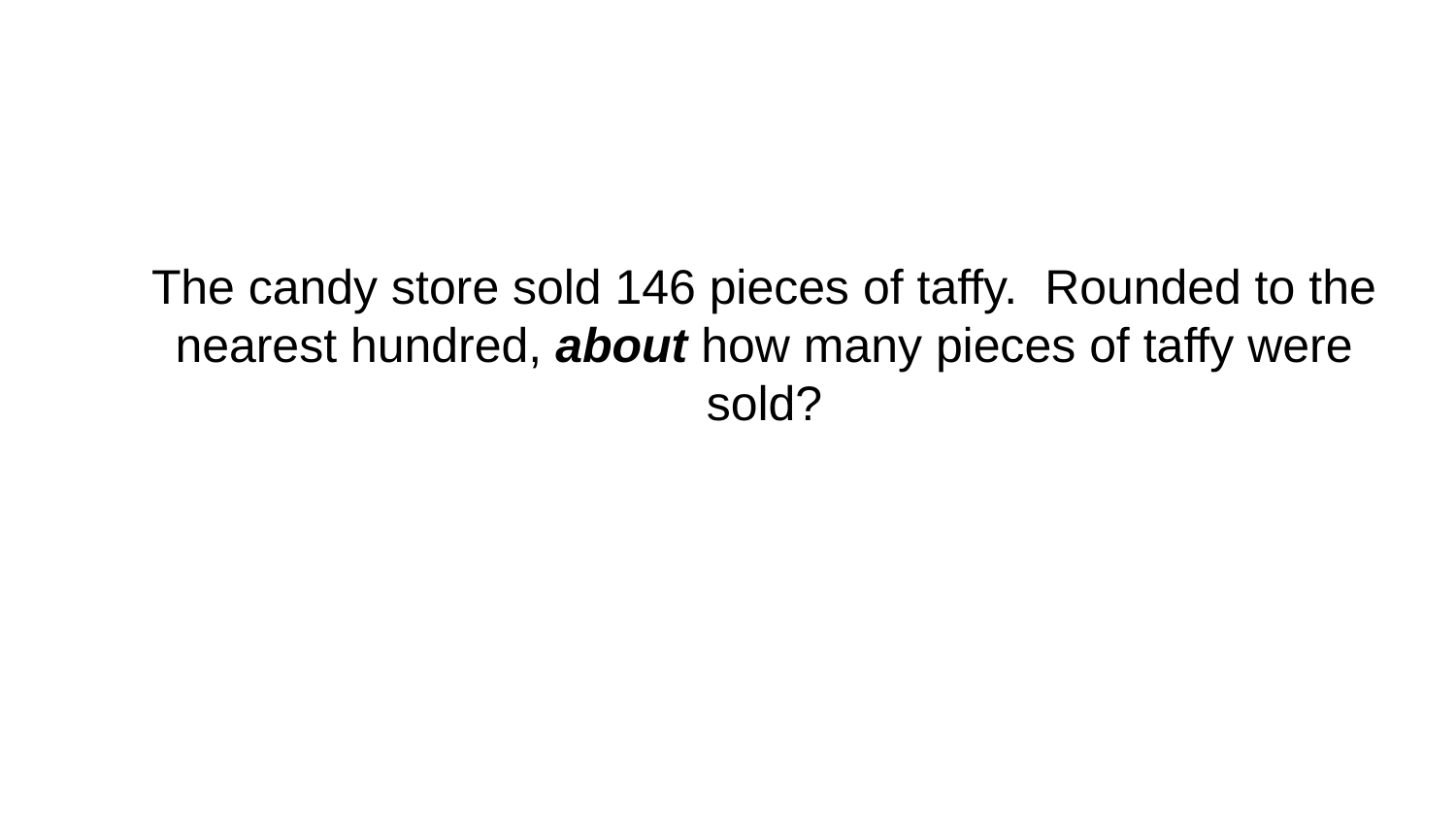

# The candy store sold 146 pieces of taffy.  Rounded to the nearest hundred, about how many pieces of taffy were sold?